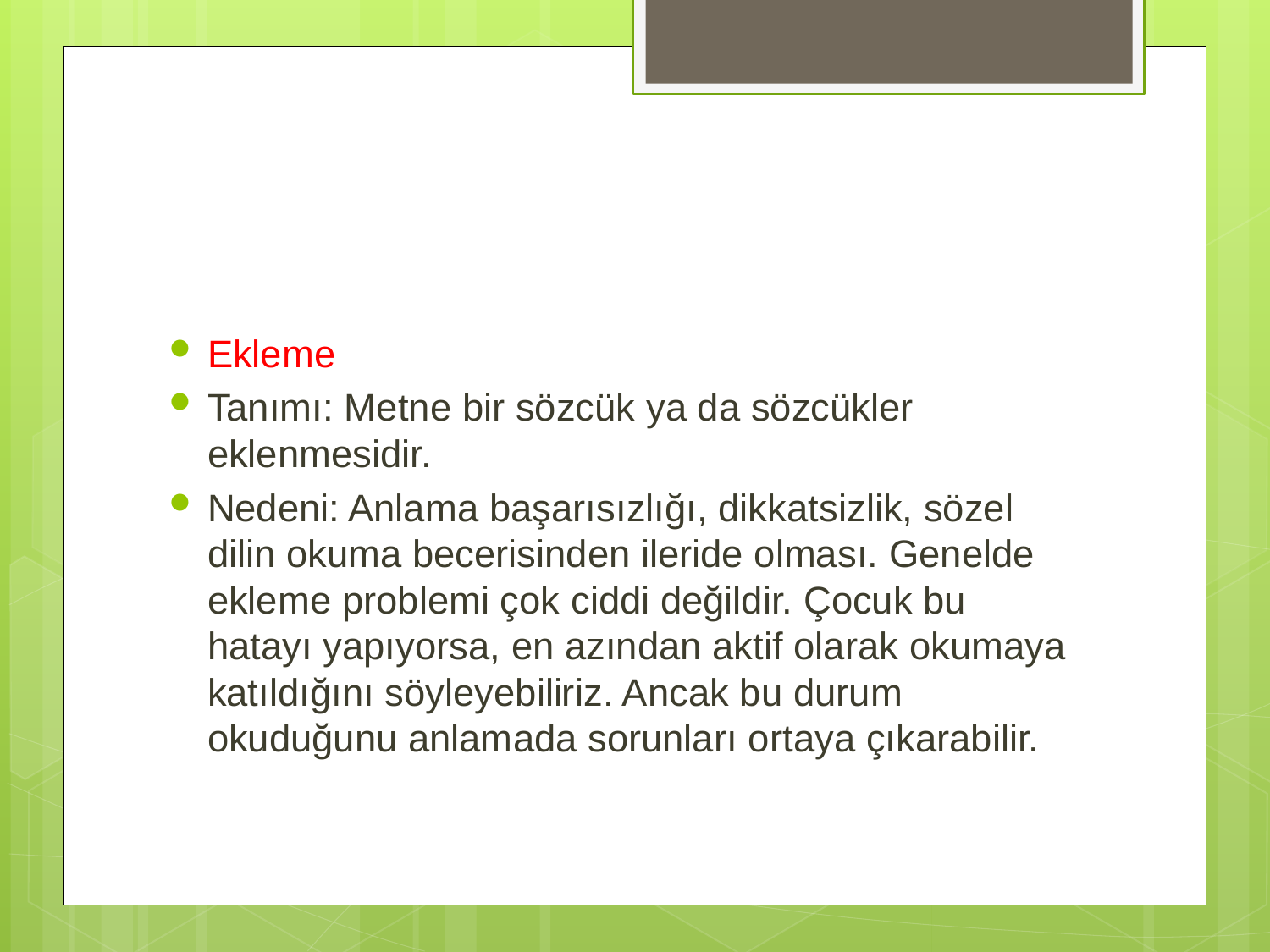

#
Ekleme
Tanımı: Metne bir sözcük ya da sözcükler eklenmesidir.
Nedeni: Anlama başarısızlığı, dikkatsizlik, sözel dilin okuma becerisinden ileride olması. Genelde ekleme problemi çok ciddi değildir. Çocuk bu hatayı yapıyorsa, en azından aktif olarak okumaya katıldığını söyleyebiliriz. Ancak bu durum okuduğunu anlamada sorunları ortaya çıkarabilir.